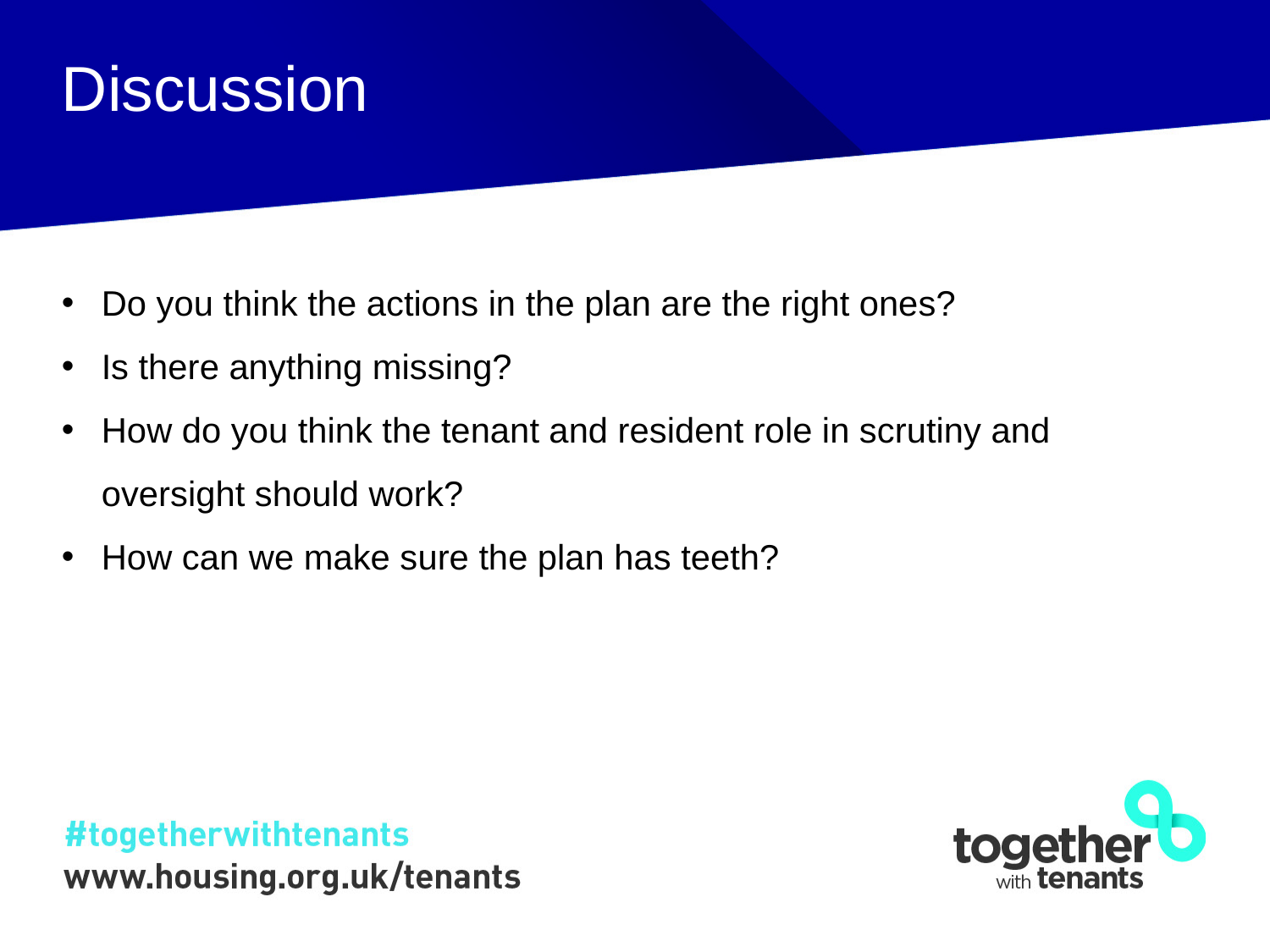

Discussion
Do you think the actions in the plan are the right ones?
Is there anything missing?
How do you think the tenant and resident role in scrutiny and oversight should work?
How can we make sure the plan has teeth?